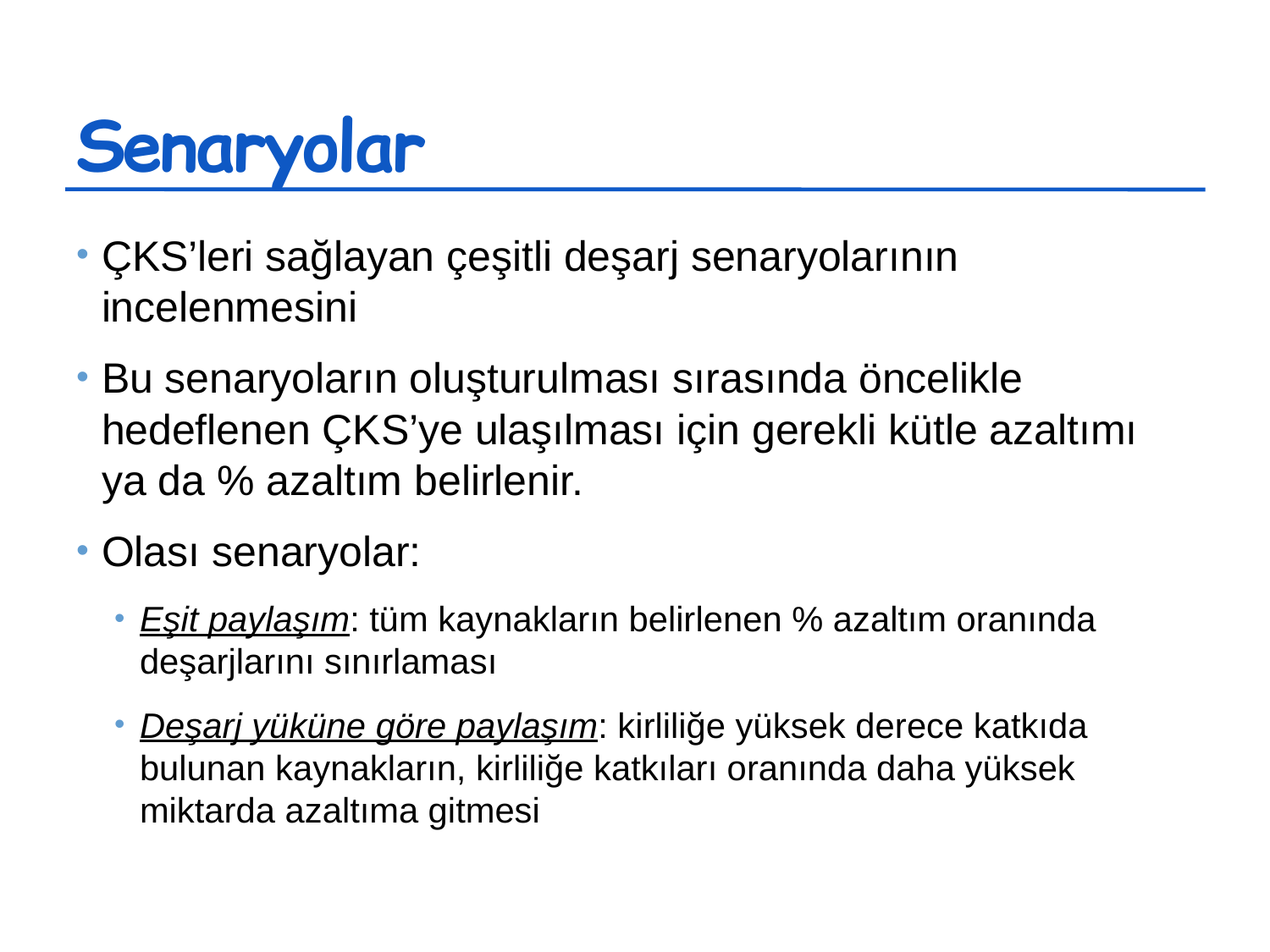

# Senaryolar
ÇKS’leri sağlayan çeşitli deşarj senaryolarının incelenmesini
Bu senaryoların oluşturulması sırasında öncelikle hedeflenen ÇKS’ye ulaşılması için gerekli kütle azaltımı ya da % azaltım belirlenir.
Olası senaryolar:
Eşit paylaşım: tüm kaynakların belirlenen % azaltım oranında deşarjlarını sınırlaması
Deşarj yüküne göre paylaşım: kirliliğe yüksek derece katkıda bulunan kaynakların, kirliliğe katkıları oranında daha yüksek miktarda azaltıma gitmesi